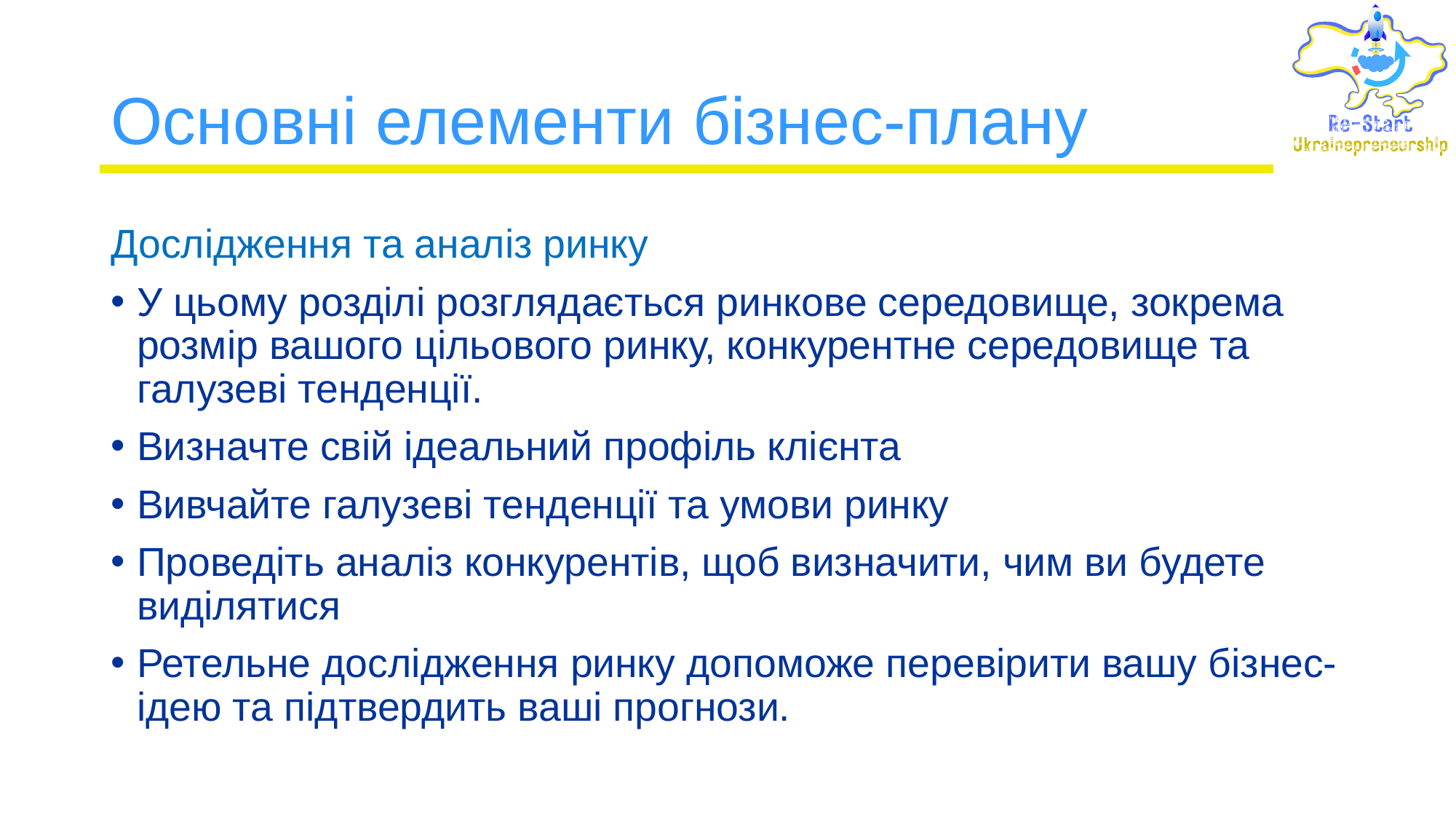

# Основні елементи бізнес-плану
Дослідження та аналіз ринку
У цьому розділі розглядається ринкове середовище, зокрема розмір вашого цільового ринку, конкурентне середовище та галузеві тенденції.
Визначте свій ідеальний профіль клієнта
Вивчайте галузеві тенденції та умови ринку
Проведіть аналіз конкурентів, щоб визначити, чим ви будете виділятися
Ретельне дослідження ринку допоможе перевірити вашу бізнес-ідею та підтвердить ваші прогнози.